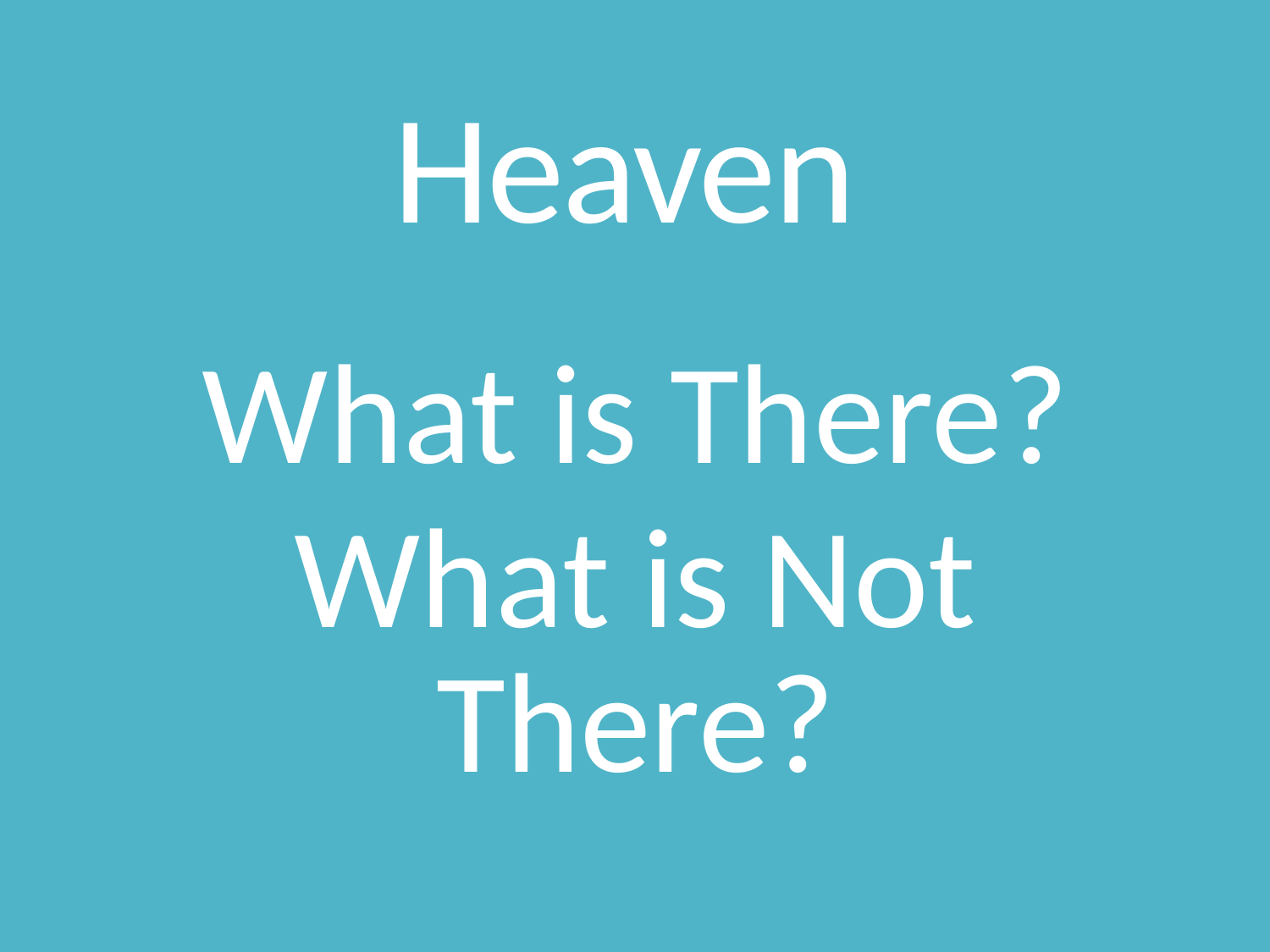

# Heaven
What is There?
What is Not There?